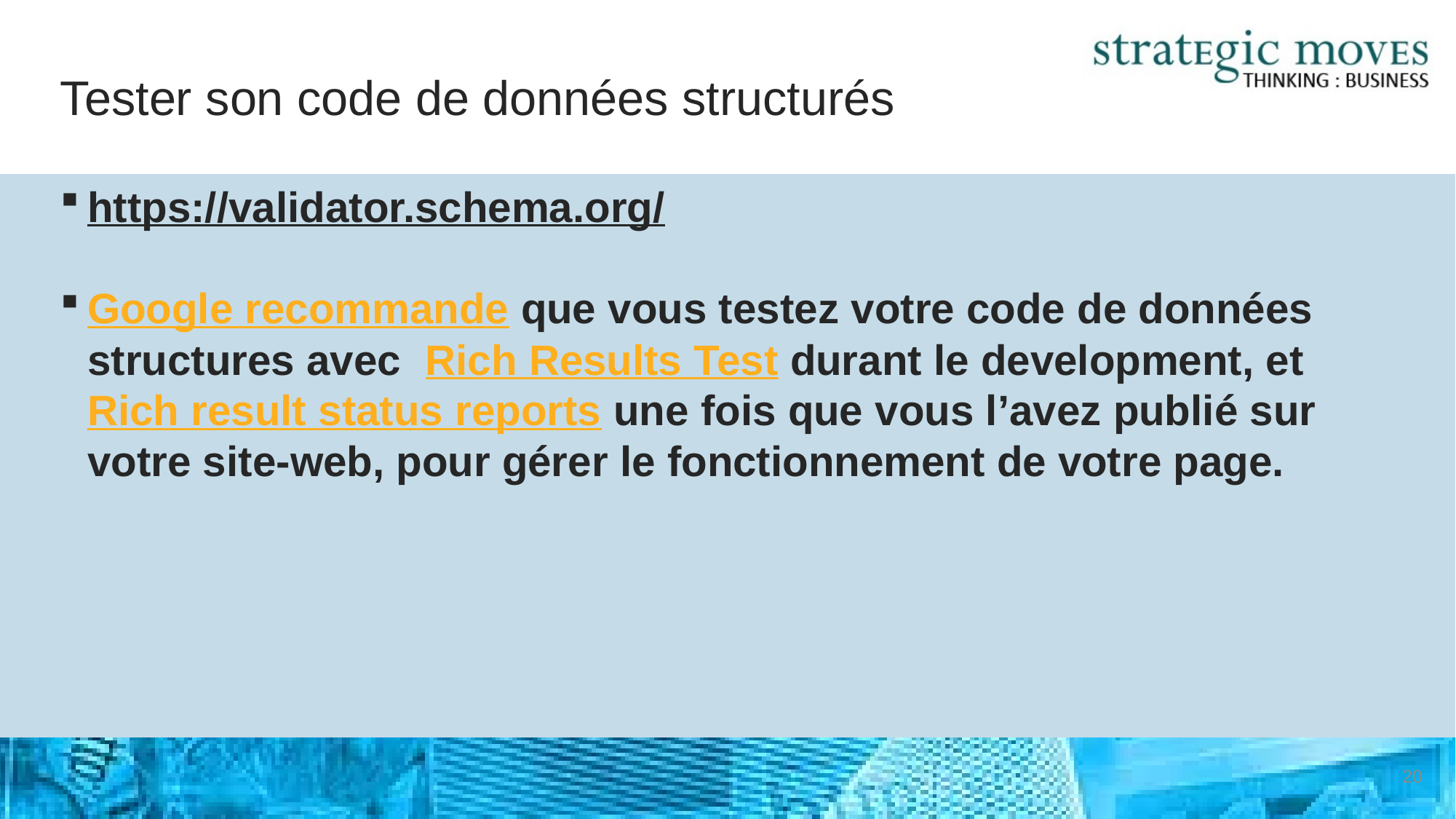

# Tester son code de données structurés
https://validator.schema.org/

Google recommande que vous testez votre code de données structures avec  Rich Results Test durant le development, et  Rich result status reports une fois que vous l’avez publié sur votre site-web, pour gérer le fonctionnement de votre page.

20